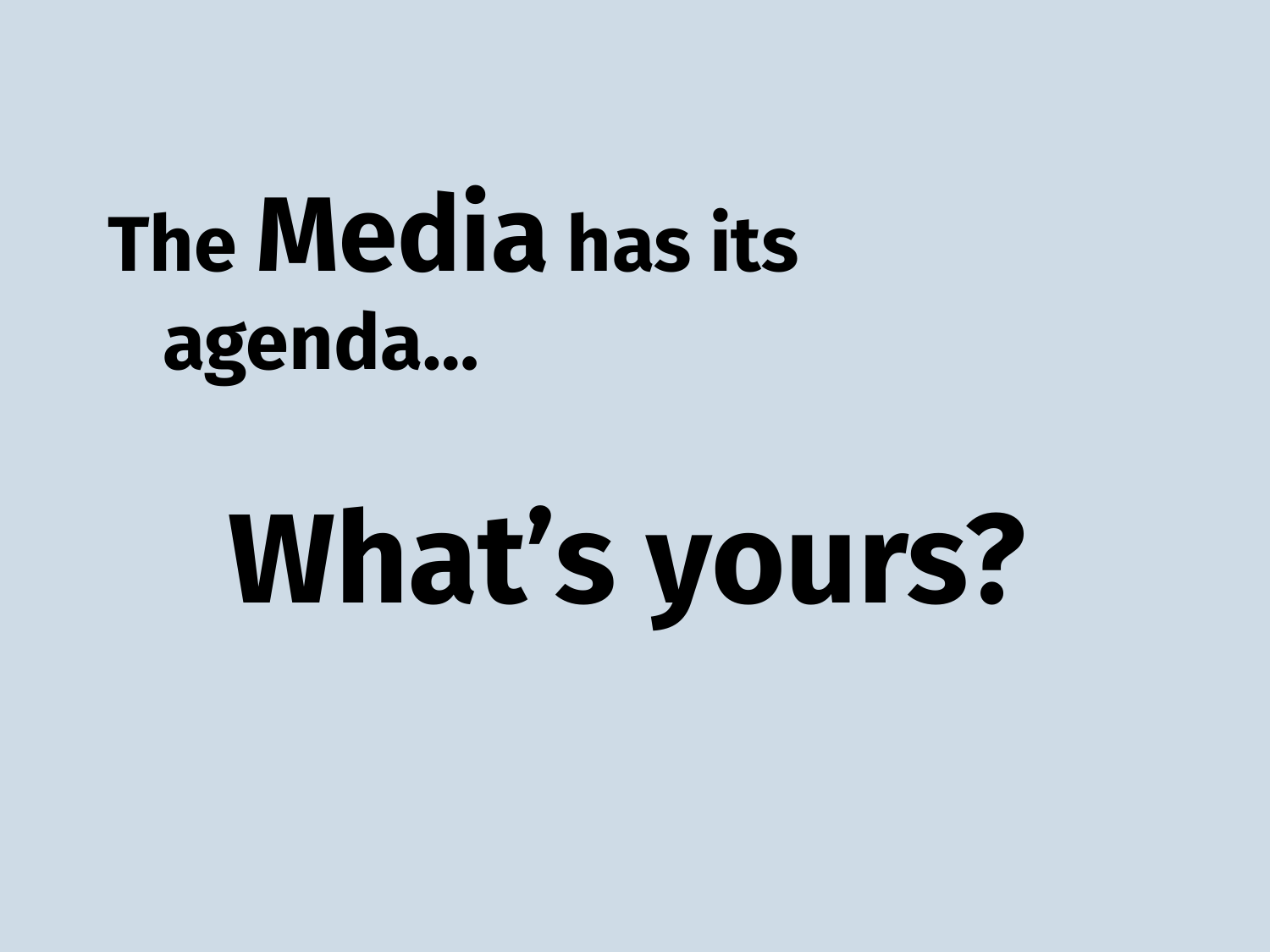

The Media has its
   agenda…
    What’s yours?